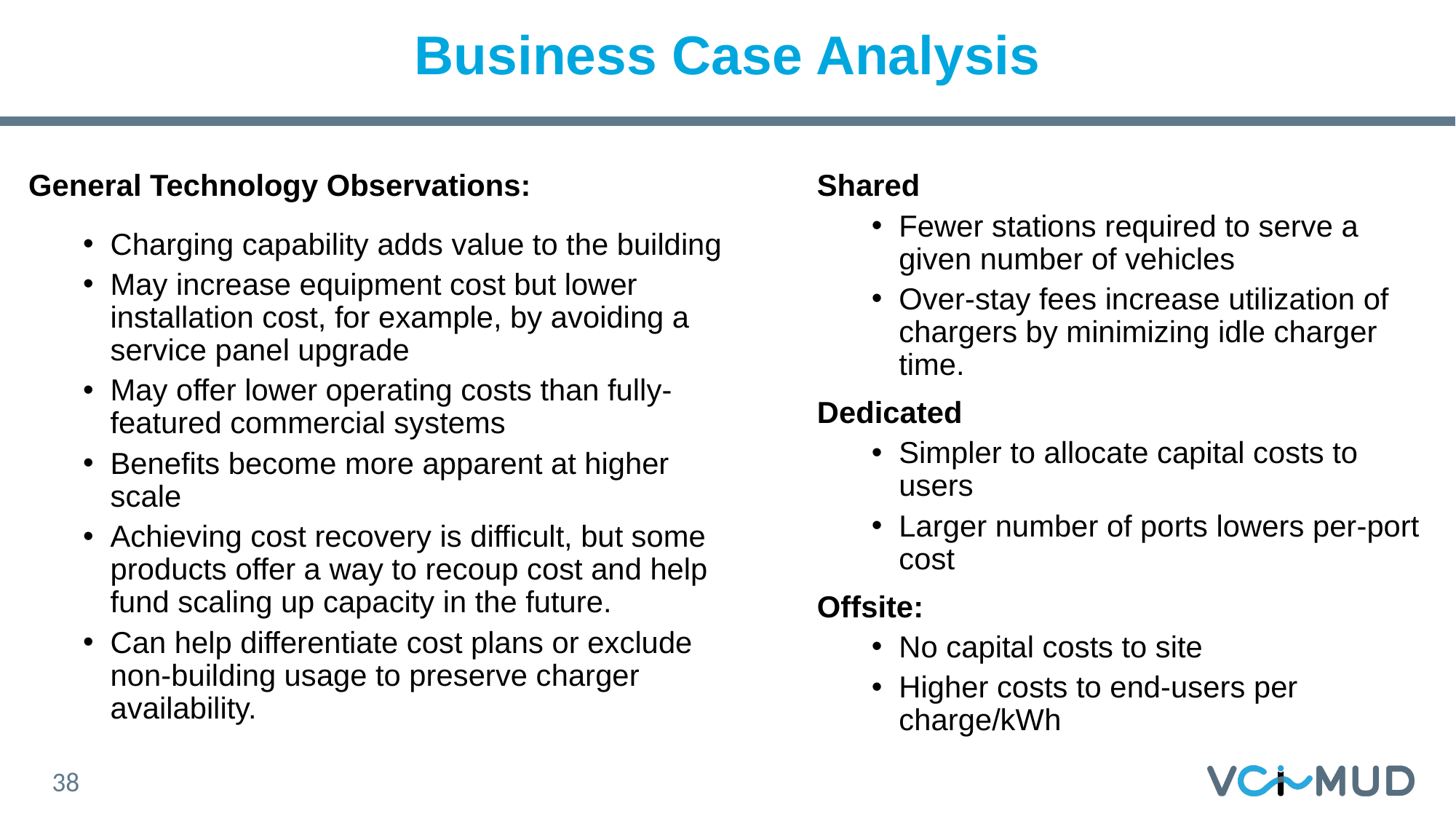

# Business Case Analysis
General Technology Observations:
Charging capability adds value to the building
May increase equipment cost but lower installation cost, for example, by avoiding a service panel upgrade
May offer lower operating costs than fully-featured commercial systems
Benefits become more apparent at higher scale
Achieving cost recovery is difficult, but some products offer a way to recoup cost and help fund scaling up capacity in the future.
Can help differentiate cost plans or exclude non-building usage to preserve charger availability.

Shared
Fewer stations required to serve a given number of vehicles
Over-stay fees increase utilization of chargers by minimizing idle charger time.
Dedicated
Simpler to allocate capital costs to users
Larger number of ports lowers per-port cost
Offsite:
No capital costs to site
Higher costs to end-users per charge/kWh

38